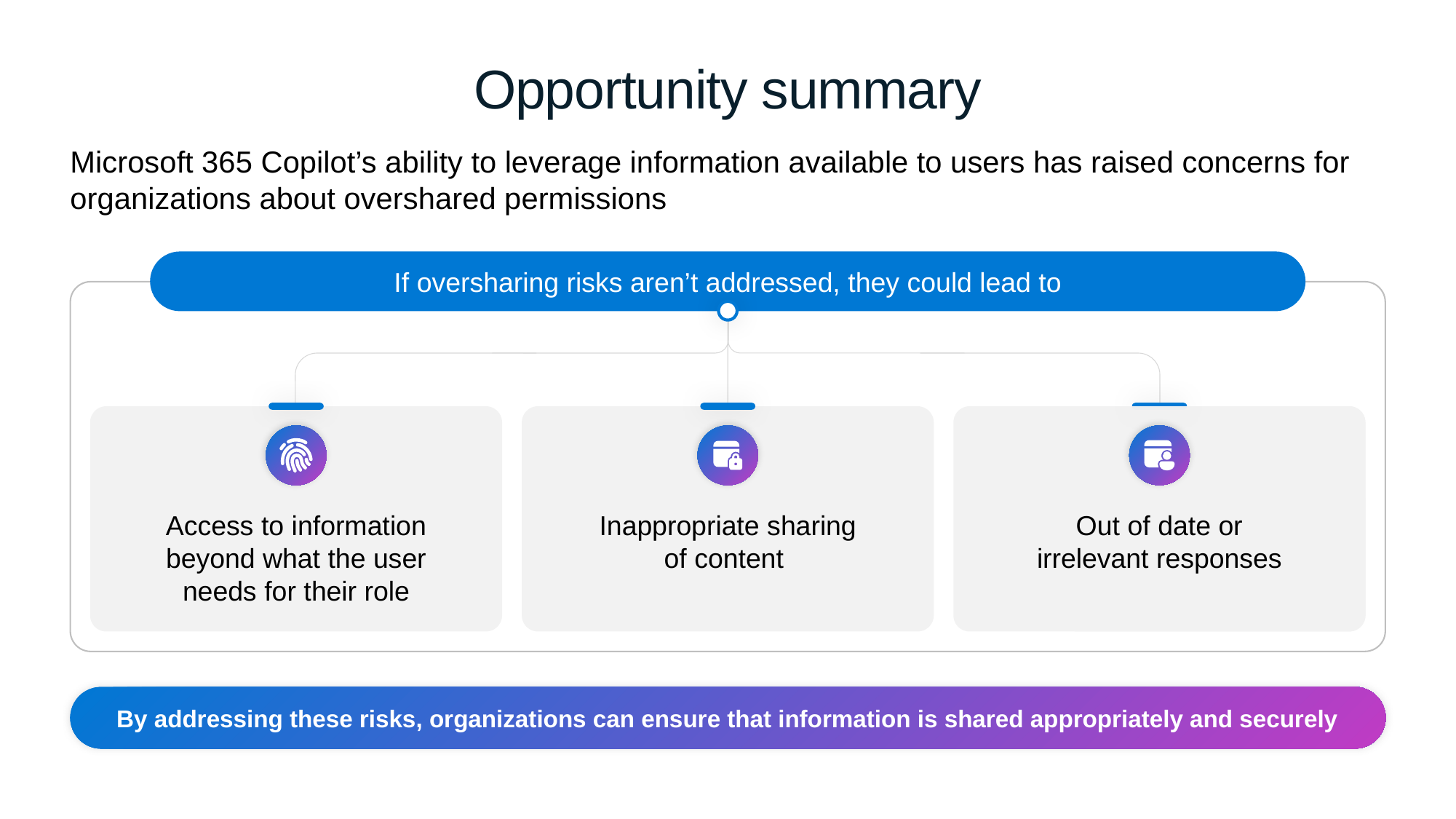

# Opportunity summary
Microsoft 365 Copilot’s ability to leverage information available to users has raised concerns for organizations about overshared permissions
If oversharing risks aren’t addressed, they could lead to

Access to information beyond what the user needs for their role
Inappropriate sharing of content
Out of date or irrelevant responses
By addressing these risks, organizations can ensure that information is shared appropriately and securely